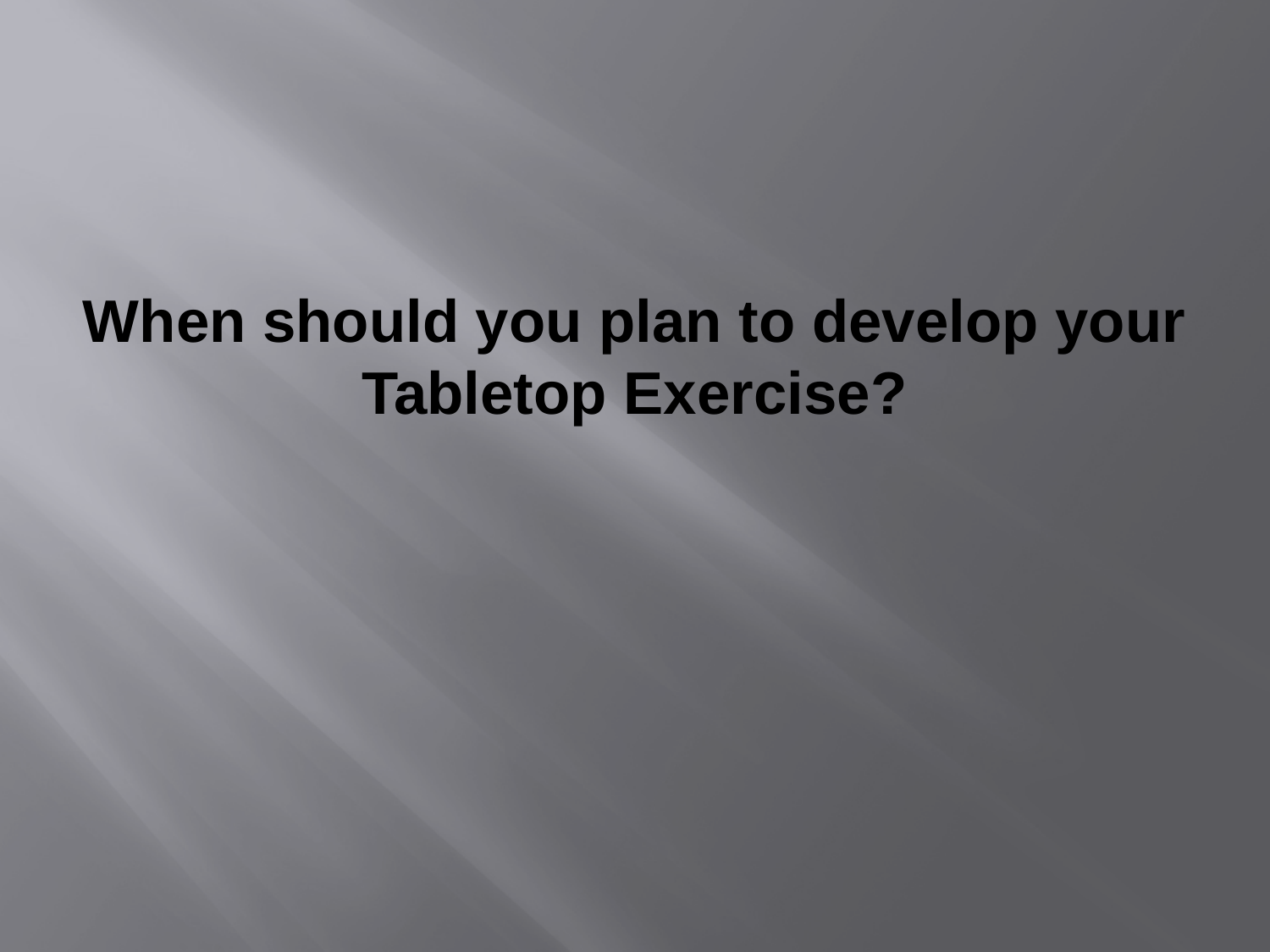

# When should you plan to develop your Tabletop Exercise?